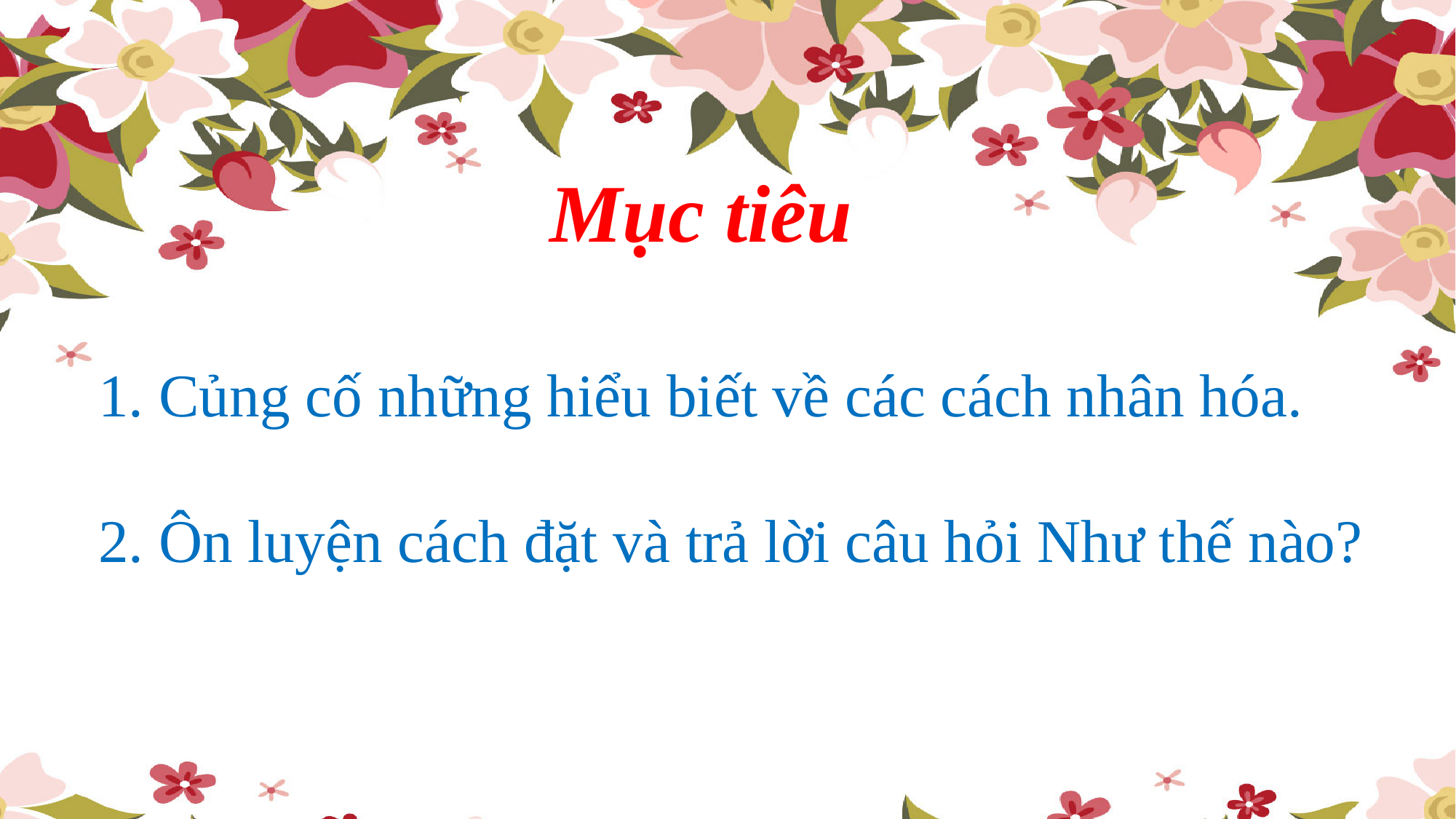

Mục tiêu

    1. Củng cố những hiểu biết về các cách nhân hóa.

    2. Ôn luyện cách đặt và trả lời câu hỏi Như thế nào?